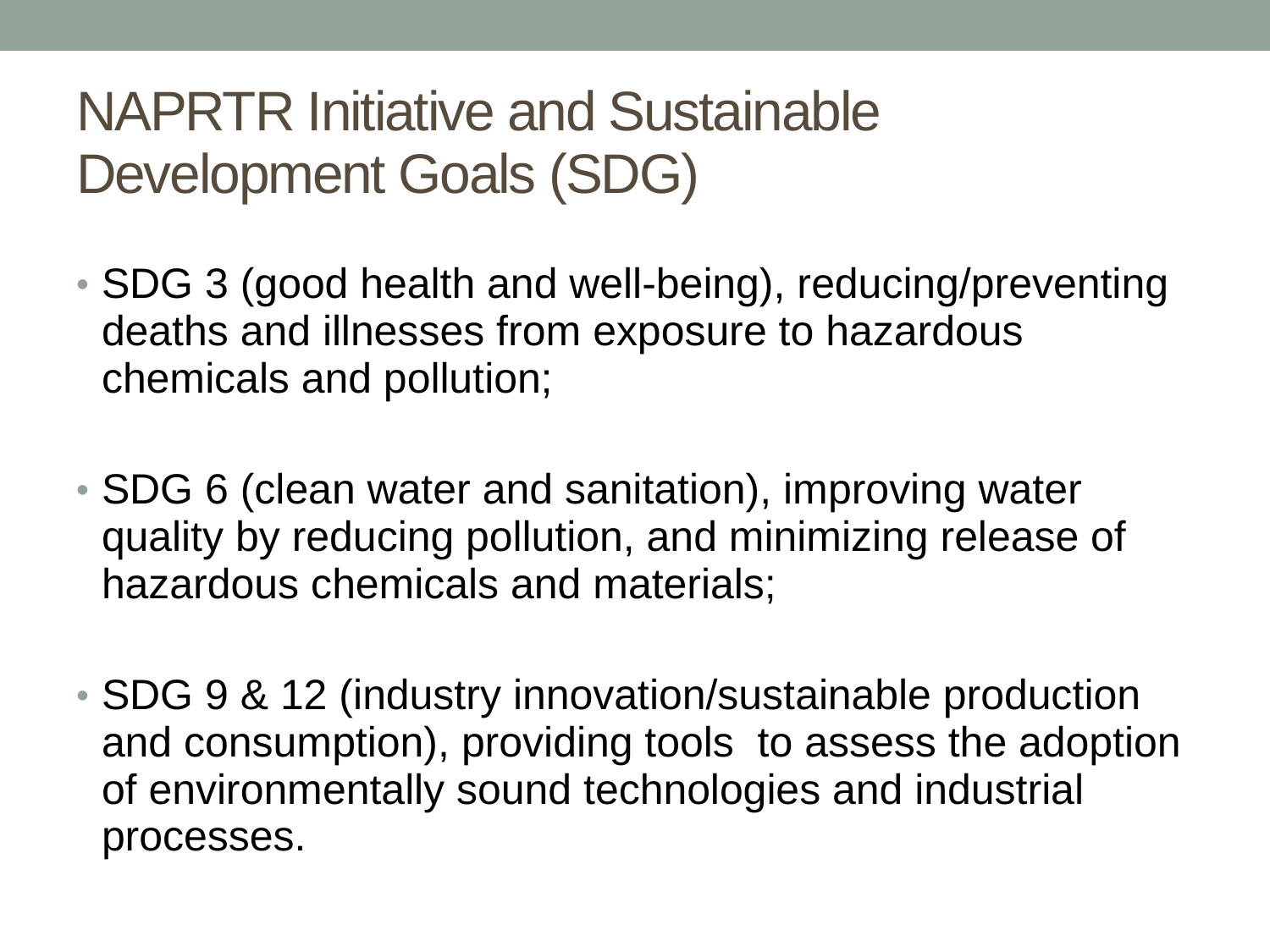

# NAPRTR Initiative and Sustainable Development Goals (SDG)
SDG 3 (good health and well-being), reducing/preventing deaths and illnesses from exposure to hazardous chemicals and pollution;

SDG 6 (clean water and sanitation), improving water quality by reducing pollution, and minimizing release of hazardous chemicals and materials;

SDG 9 & 12 (industry innovation/sustainable production and consumption), providing tools  to assess the adoption of environmentally sound technologies and industrial processes.